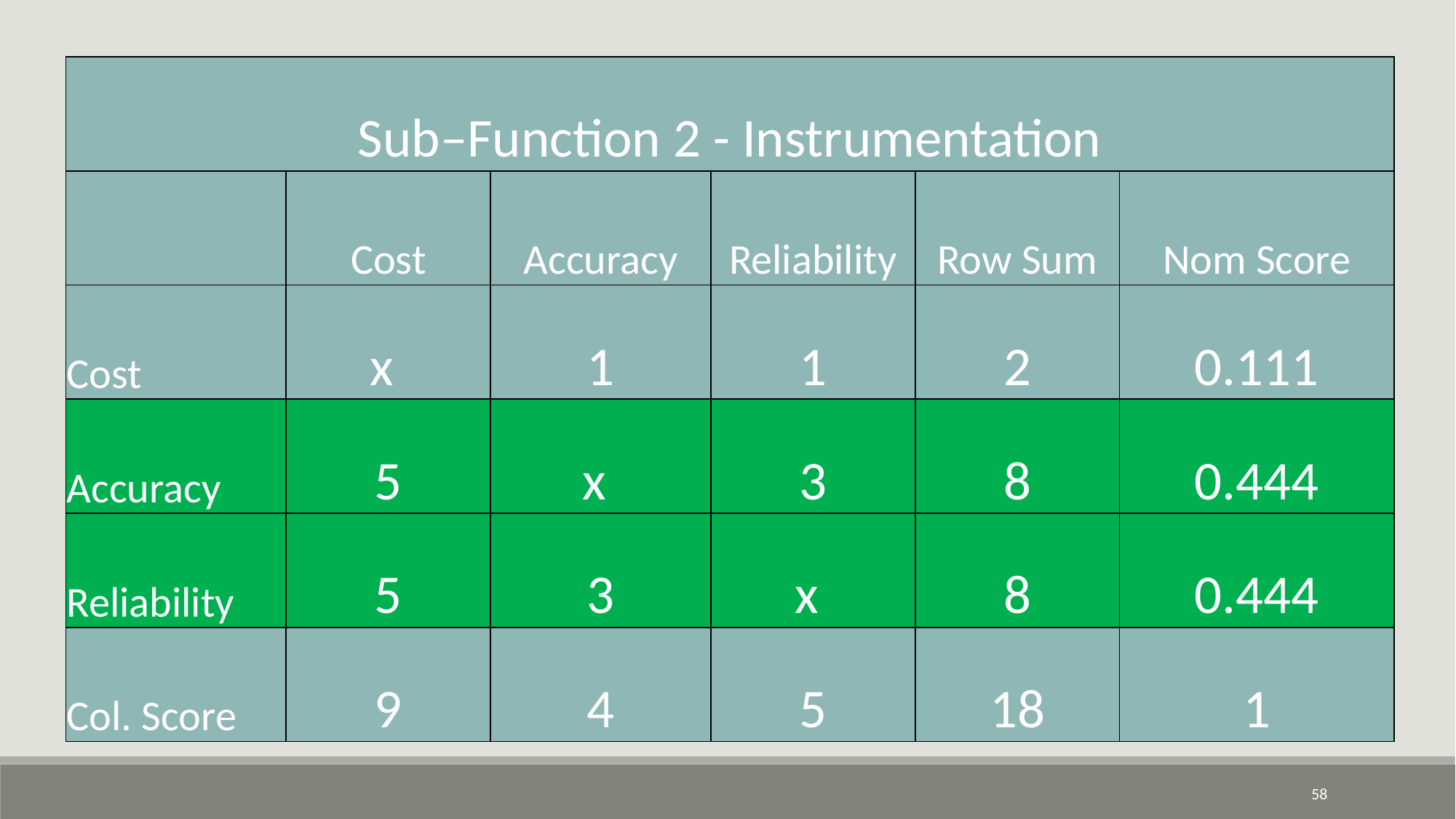

| Sub–Function 2 - Instrumentation |  |  |  |  |  |
| --- | --- | --- | --- | --- | --- |
|  | Cost | Accuracy | Reliability | Row Sum | Nom Score |
| Cost | x | 1 | 1 | 2 | 0.111 |
| Accuracy | 5 | x | 3 | 8 | 0.444 |
| Reliability | 5 | 3 | x | 8 | 0.444 |
| Col. Score | 9 | 4 | 5 | 18 | 1 |
58